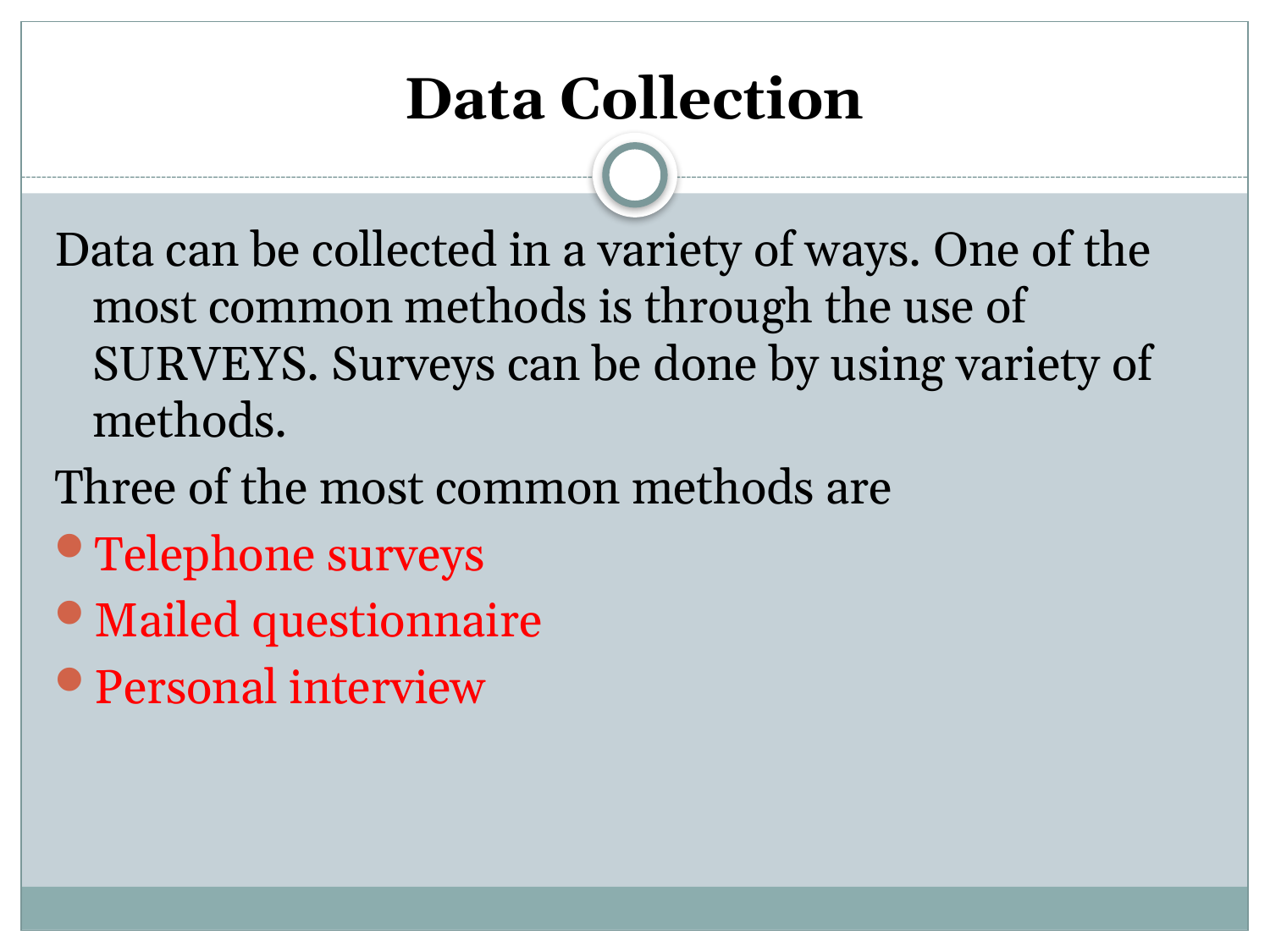

# Data Collection
Data can be collected in a variety of ways. One of the most common methods is through the use of SURVEYS. Surveys can be done by using variety of methods.
Three of the most common methods are
Telephone surveys
Mailed questionnaire
Personal interview